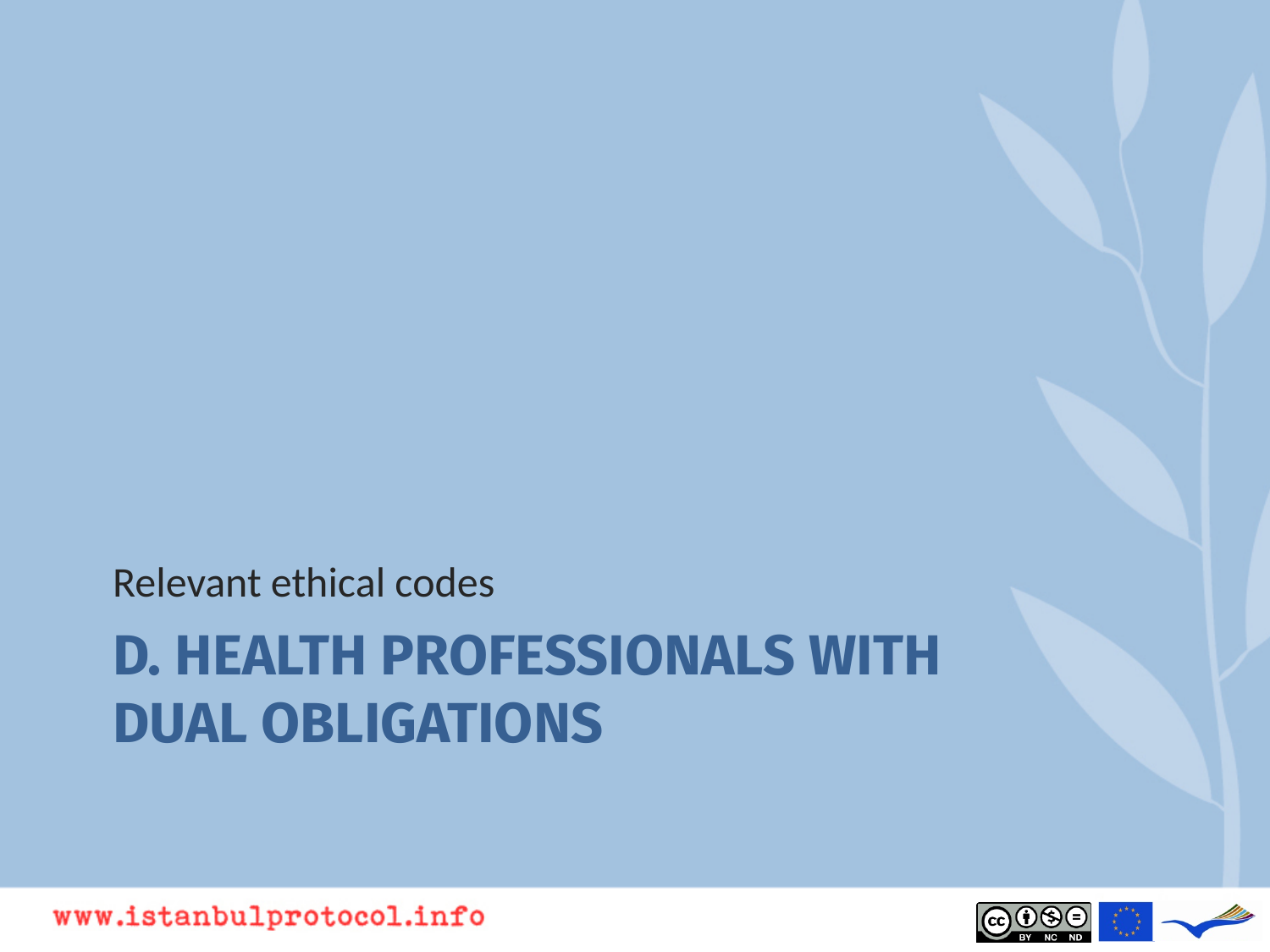

Relevant ethical codes
# D. Health professionals with dual obligations